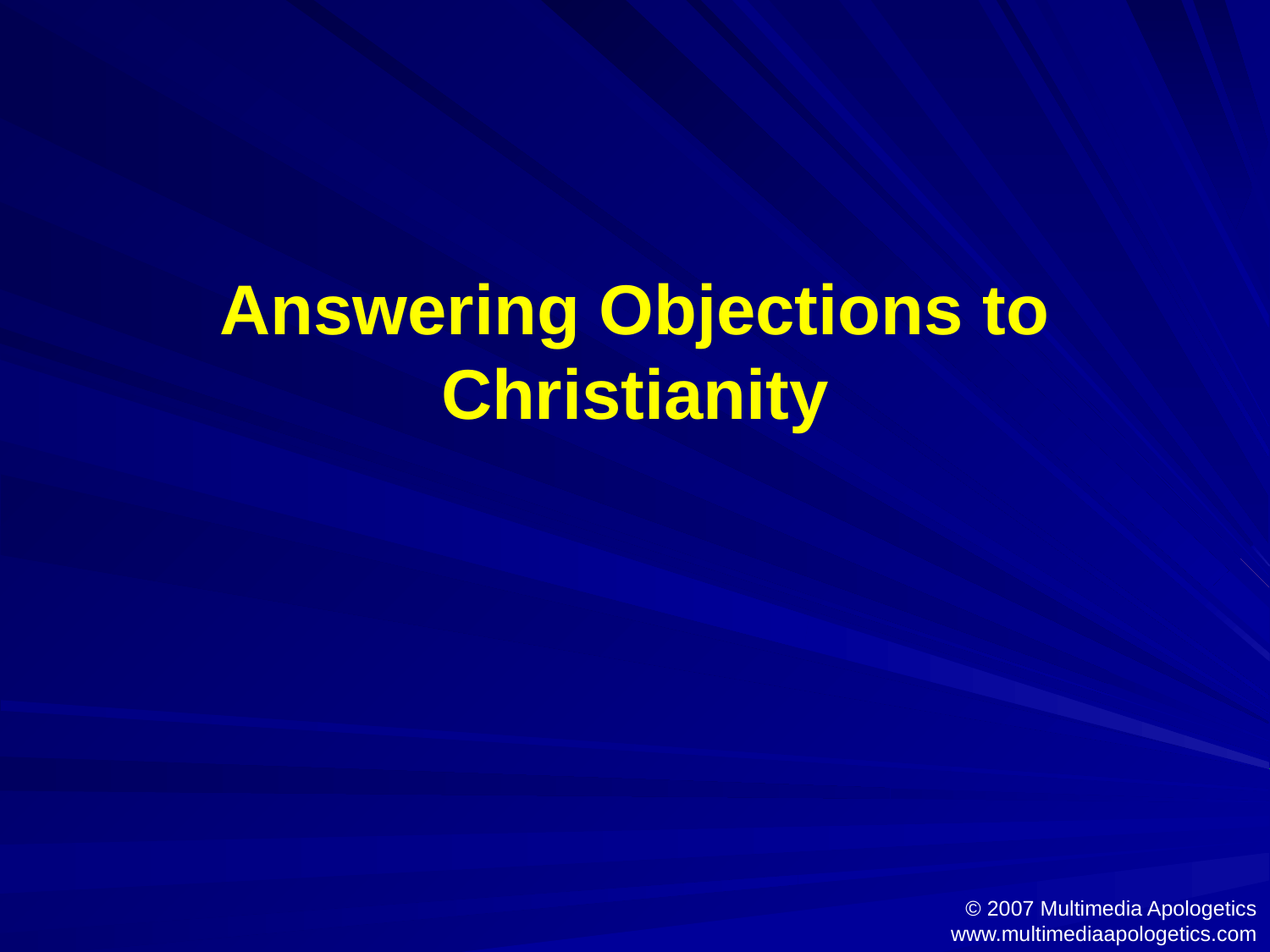

# Answering Objections to Christianity
© 2007 Multimedia Apologetics
www.multimediaapologetics.com